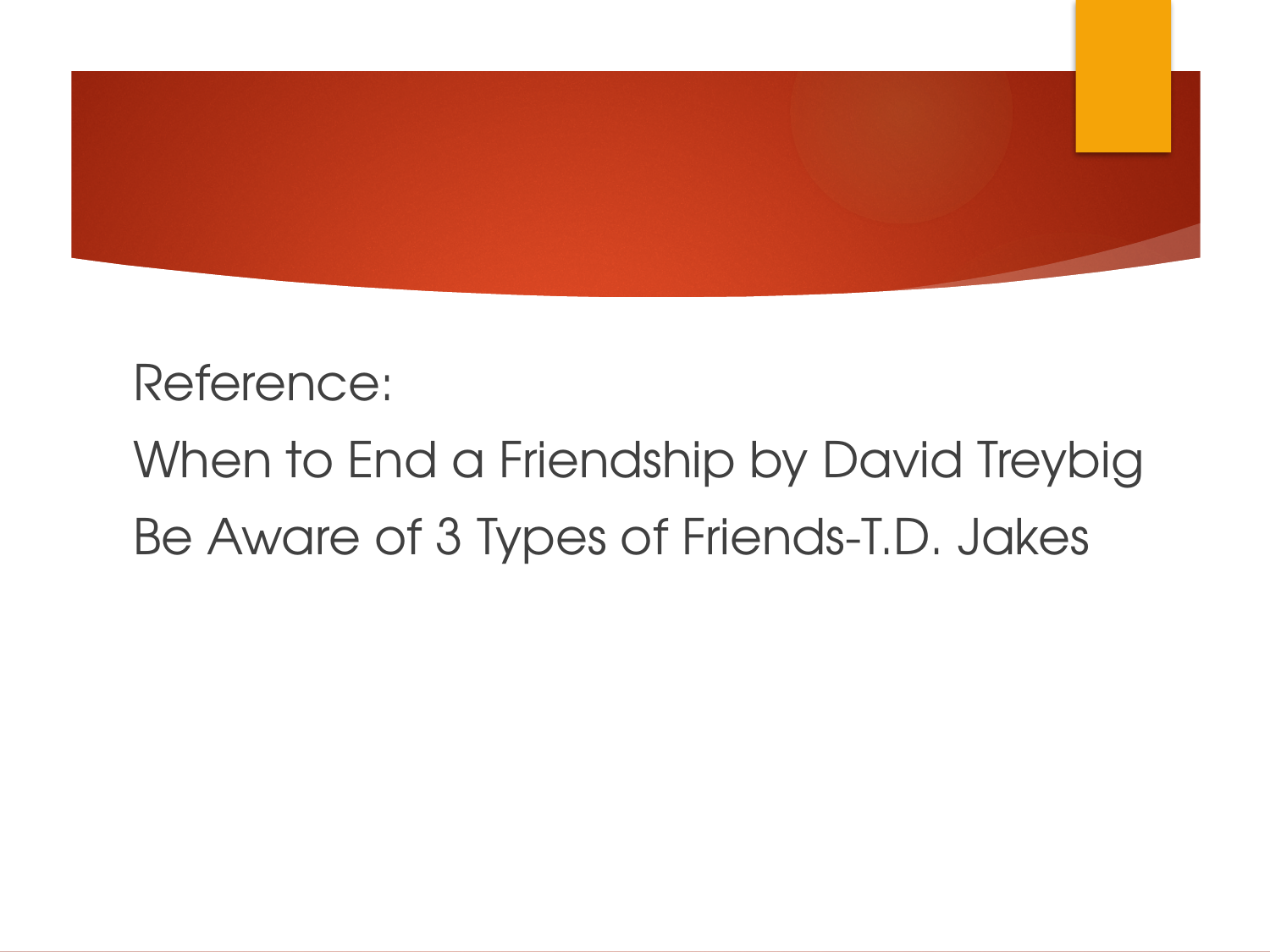

Reference:
When to End a Friendship by David Treybig
Be Aware of 3 Types of Friends-T.D. Jakes